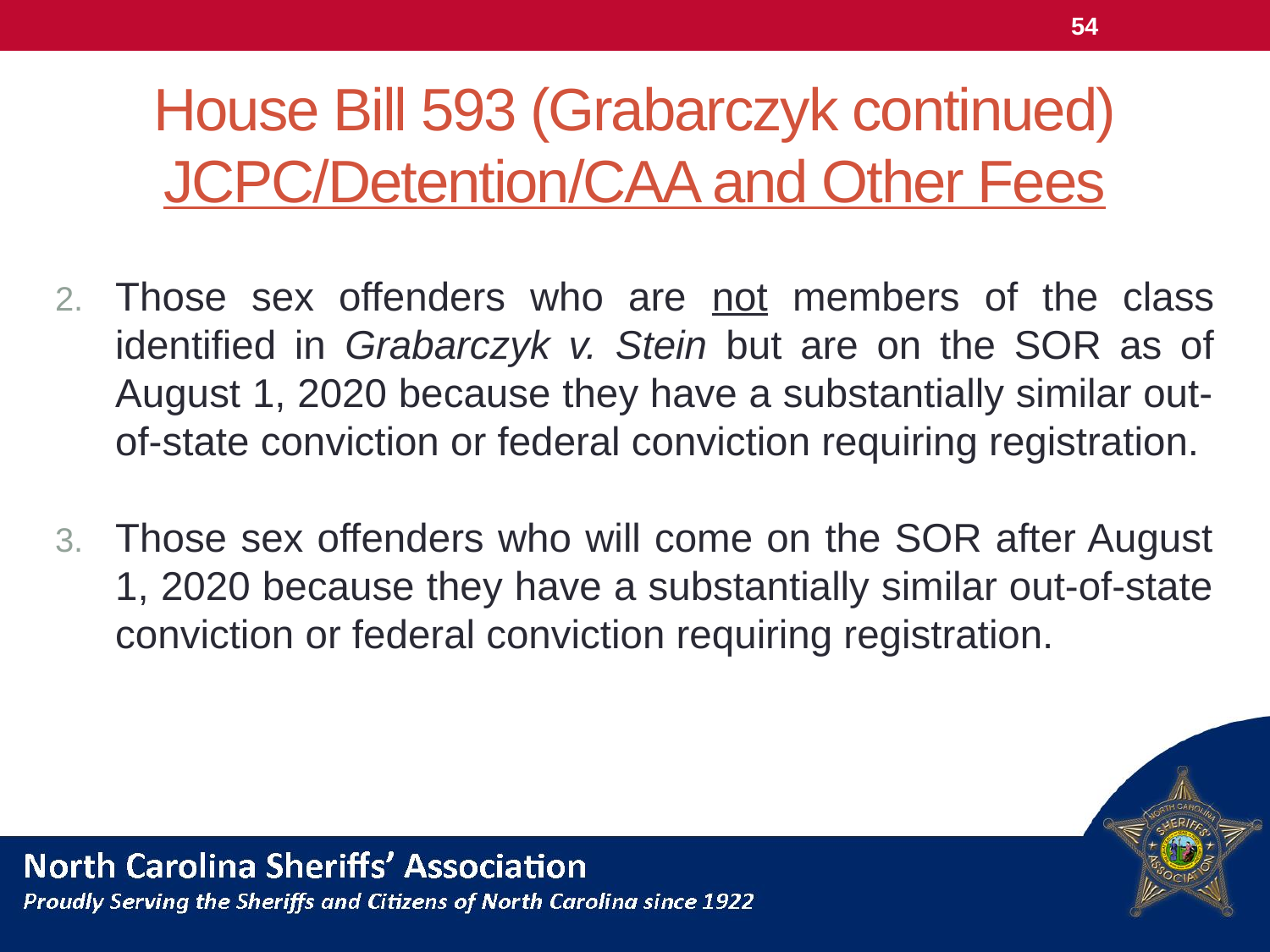

54
# House Bill 593 (Grabarczyk continued) JCPC/Detention/CAA and Other Fees
Those sex offenders who are not members of the class identified in Grabarczyk v. Stein but are on the SOR as of August 1, 2020 because they have a substantially similar out-of-state conviction or federal conviction requiring registration.

Those sex offenders who will come on the SOR after August 1, 2020 because they have a substantially similar out-of-state conviction or federal conviction requiring registration.